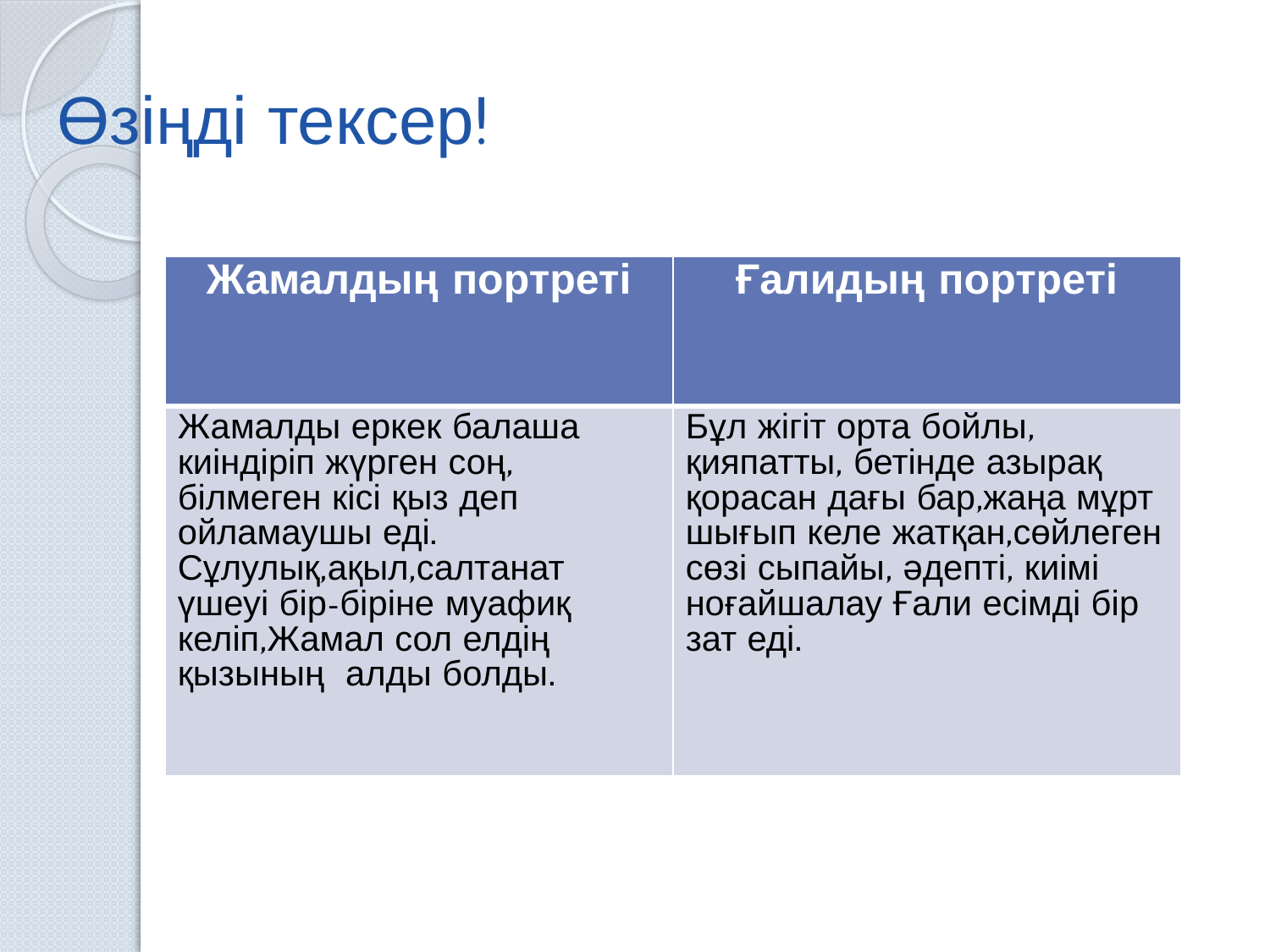

# Өзіңді тексер!
| Жамалдың портреті | Ғалидың портреті |
| --- | --- |
| Жамалды еркек балаша киіндіріп жүрген соң, білмеген кісі қыз деп ойламаушы еді. Сұлулық,ақыл,салтанат үшеуі бір-біріне муафиқ келіп,Жамал сол елдің қызының алды болды. | Бұл жігіт орта бойлы, қияпатты, бетінде азырақ қорасан дағы бар,жаңа мұрт шығып келе жатқан,сөйлеген сөзі сыпайы, әдепті, киімі ноғайшалау Ғали есімді бір зат еді. |